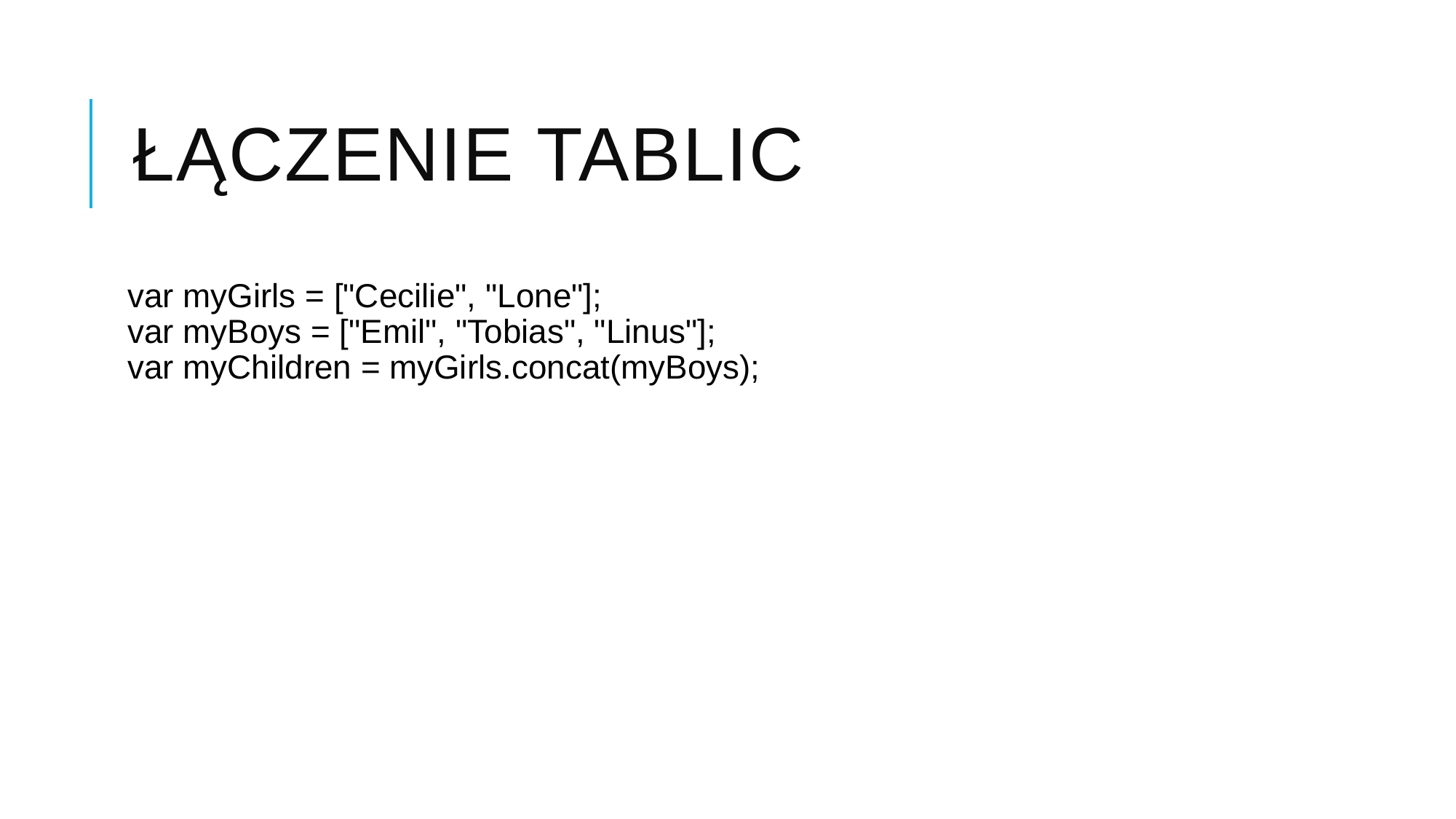

# Łączenie tablic
var myGirls = ["Cecilie", "Lone"];
var myBoys = ["Emil", "Tobias", "Linus"];
var myChildren = myGirls.concat(myBoys);